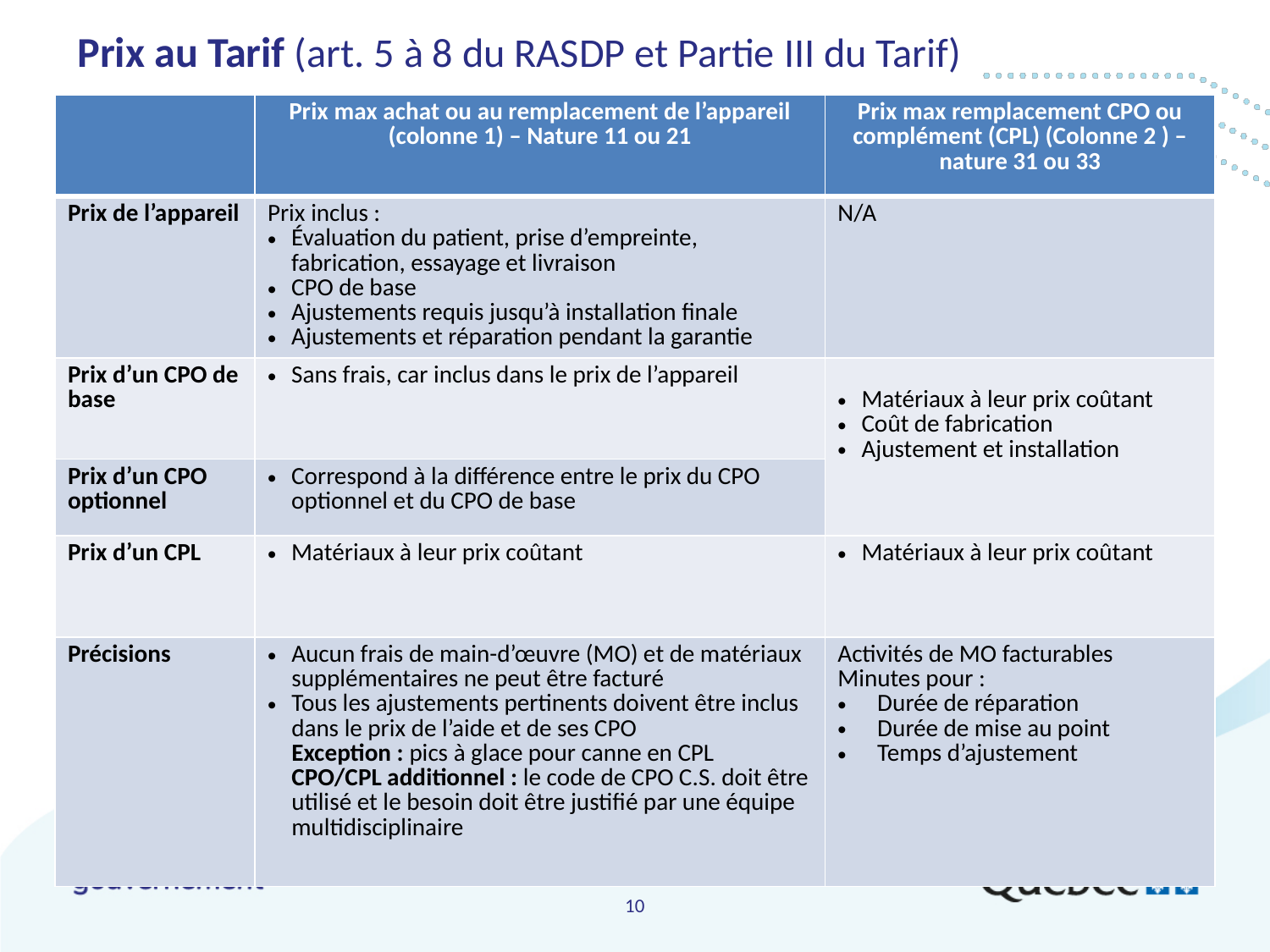

# Prix au Tarif (art. 5 à 8 du RASDP et Partie III du Tarif)
|  | Prix max achat ou au remplacement de l’appareil (colonne 1) – Nature 11 ou 21 | Prix max remplacement CPO ou complément (CPL) (Colonne 2 ) – nature 31 ou 33 |
| --- | --- | --- |
| Prix de l’appareil | Prix inclus : Évaluation du patient, prise d’empreinte, fabrication, essayage et livraison CPO de base Ajustements requis jusqu’à installation finale Ajustements et réparation pendant la garantie | N/A |
| Prix d’un CPO de base | Sans frais, car inclus dans le prix de l’appareil | Matériaux à leur prix coûtant Coût de fabrication Ajustement et installation |
| Prix d’un CPO optionnel | Correspond à la différence entre le prix du CPO optionnel et du CPO de base | Matériaux à leur prix coûtant Coût de fabrication Ajustement et installation |
| Prix d’un CPL | Matériaux à leur prix coûtant | Matériaux à leur prix coûtant |
| Précisions | Aucun frais de main-d’œuvre (MO) et de matériaux supplémentaires ne peut être facturé Tous les ajustements pertinents doivent être inclus dans le prix de l’aide et de ses CPO Exception : pics à glace pour canne en CPL CPO/CPL additionnel : le code de CPO C.S. doit être utilisé et le besoin doit être justifié par une équipe multidisciplinaire | Activités de MO facturables Minutes pour : Durée de réparation Durée de mise au point Temps d’ajustement |